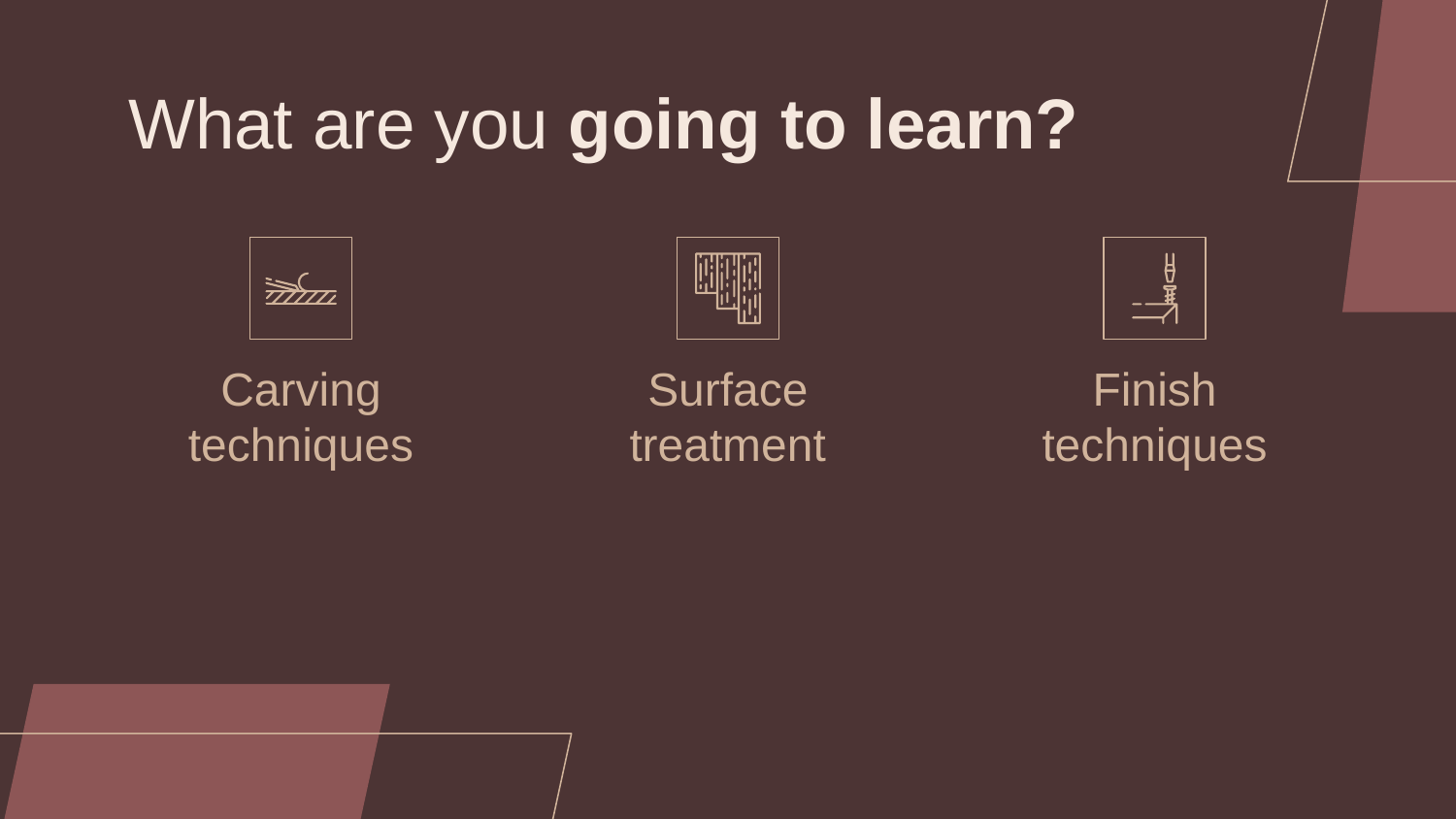

# What are you going to learn?

Finish techniques
Surface treatment
Carving techniques